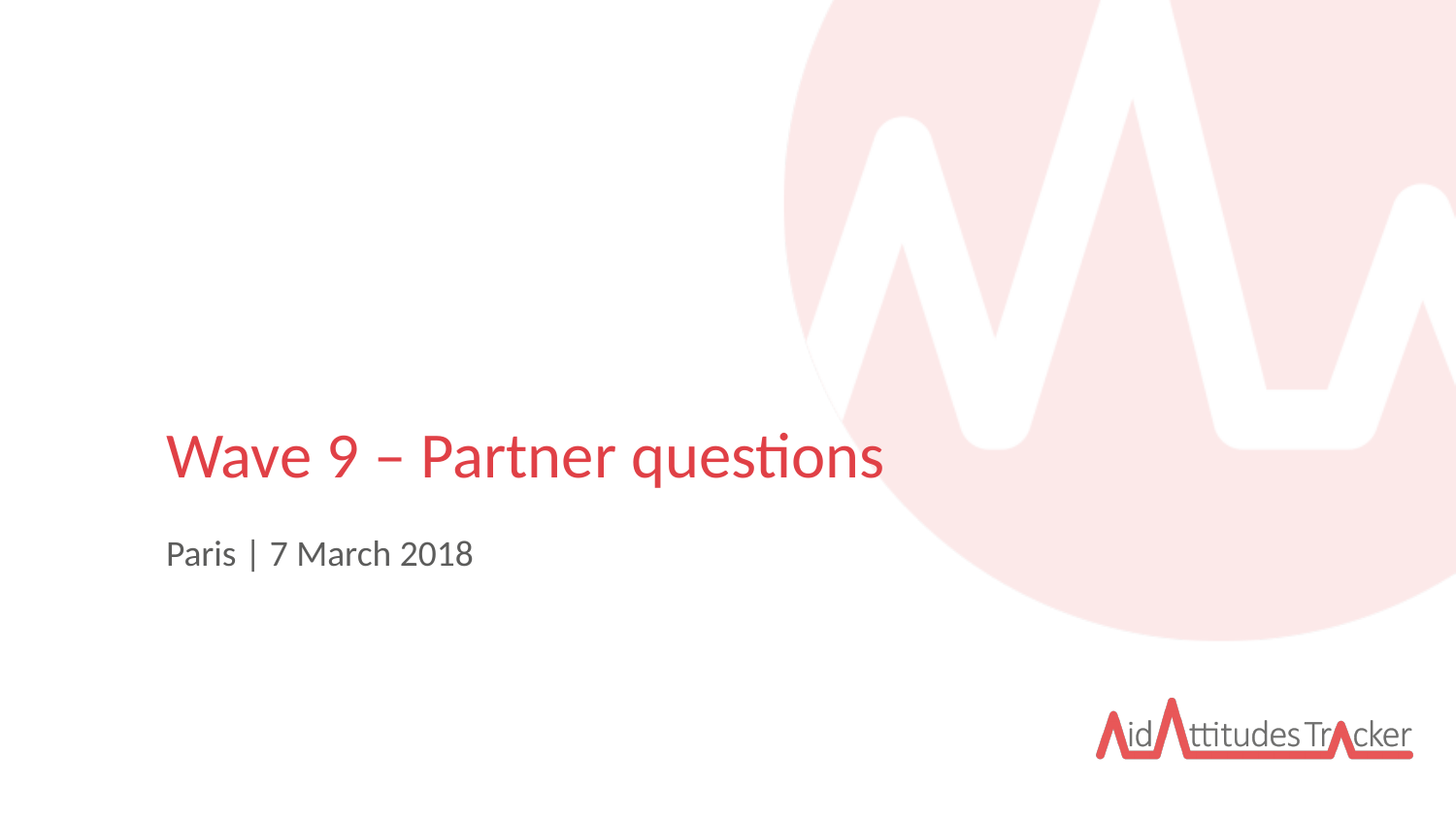

# Wave 9 – Partner questions
Paris | 7 March 2018